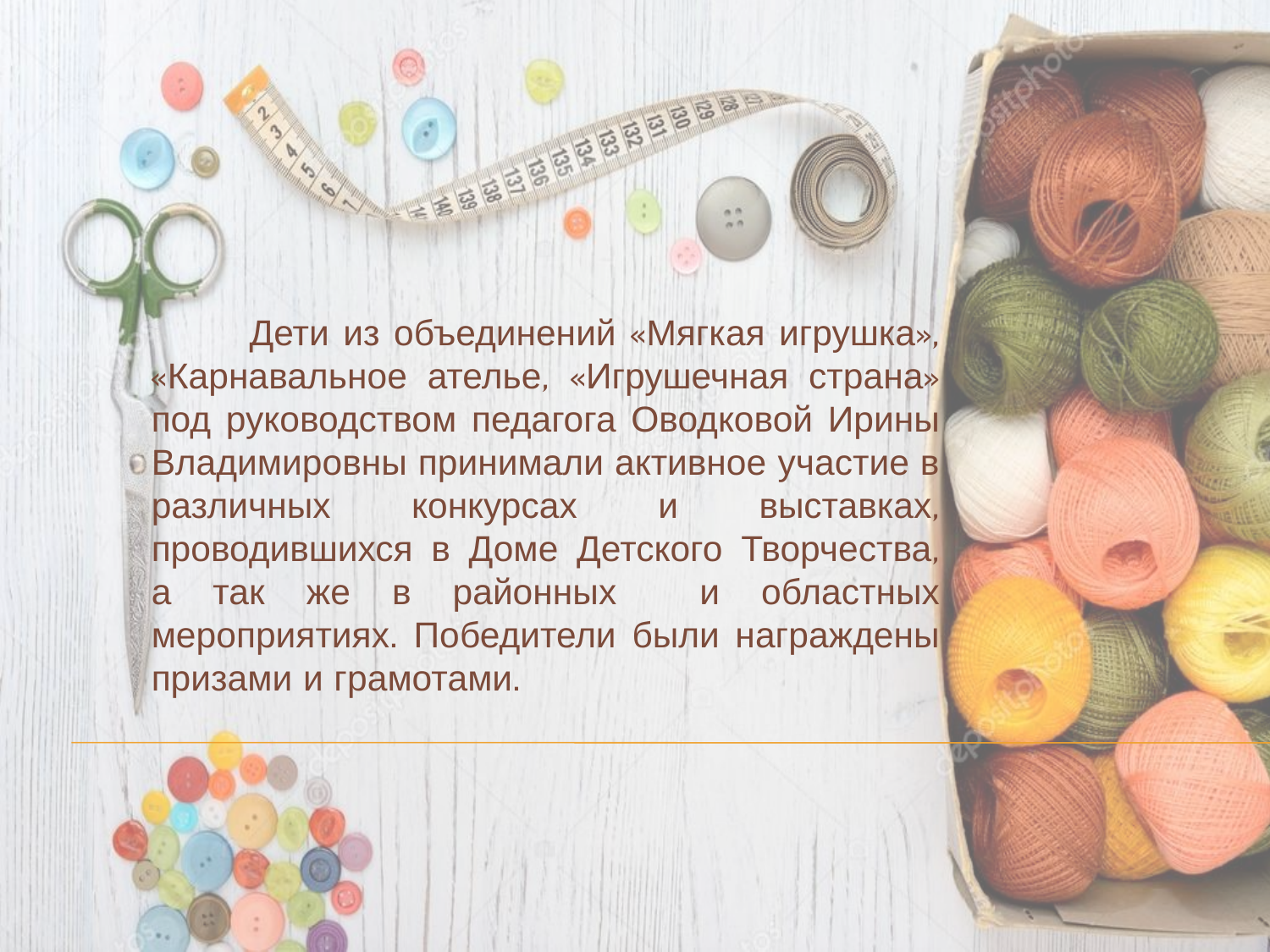

Дети из объединений «Мягкая игрушка», «Карнавальное ателье, «Игрушечная страна» под руководством педагога Оводковой Ирины Владимировны принимали активное участие в различных конкурсах и выставках, проводившихся в Доме Детского Творчества, а так же в районных  и областных мероприятиях. Победители были награждены призами и грамотами.
#